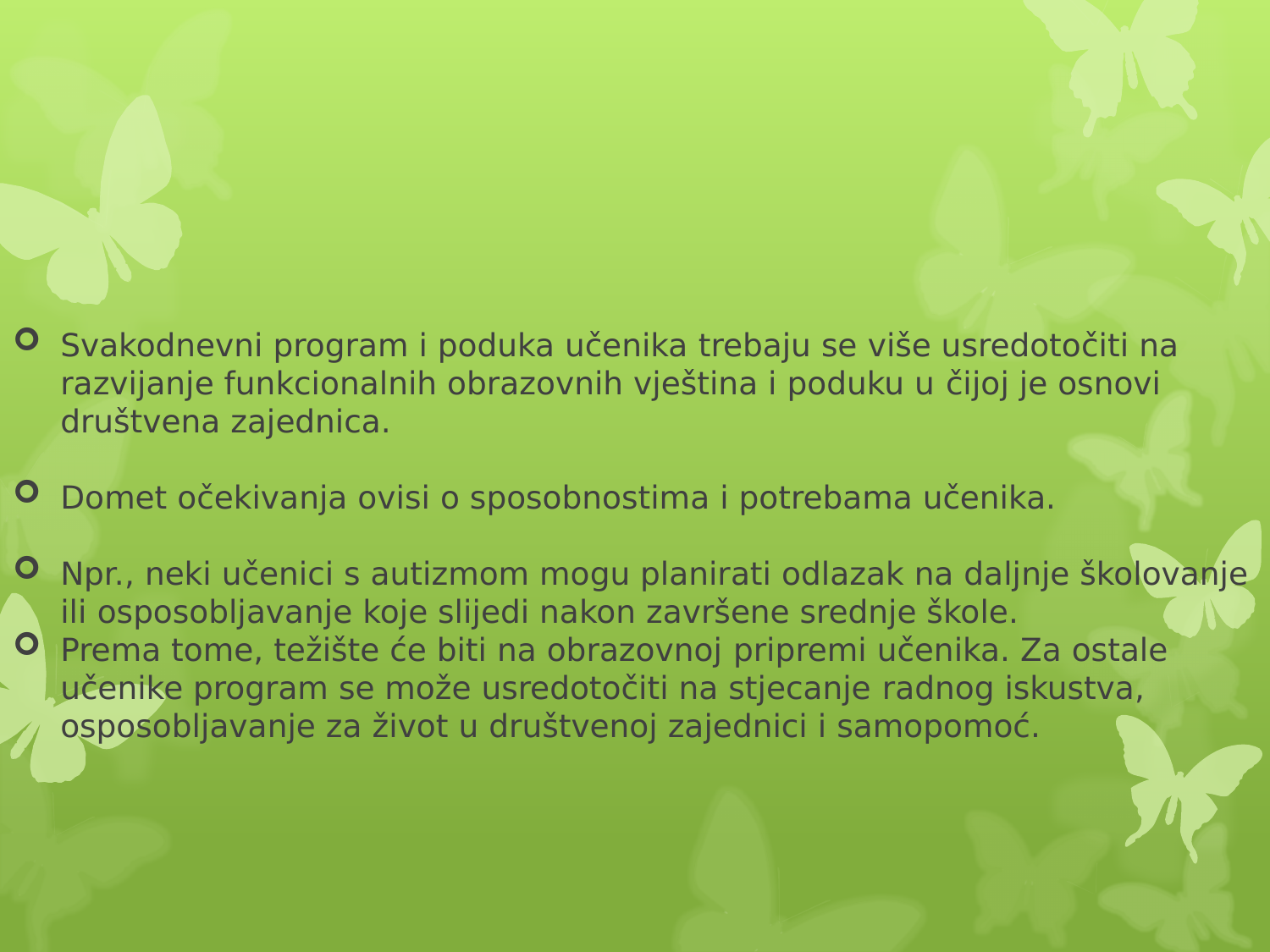

#
Svakodnevni program i poduka učenika trebaju se više usredotočiti na razvijanje funkcionalnih obrazovnih vještina i poduku u čijoj je osnovi društvena zajednica.

Domet očekivanja ovisi o sposobnostima i potrebama učenika.

Npr., neki učenici s autizmom mogu planirati odlazak na daljnje školovanje ili osposobljavanje koje slijedi nakon završene srednje škole.
Prema tome, težište će biti na obrazovnoj pripremi učenika. Za ostale učenike program se može usredotočiti na stjecanje radnog iskustva, osposobljavanje za život u društvenoj zajednici i samopomoć.